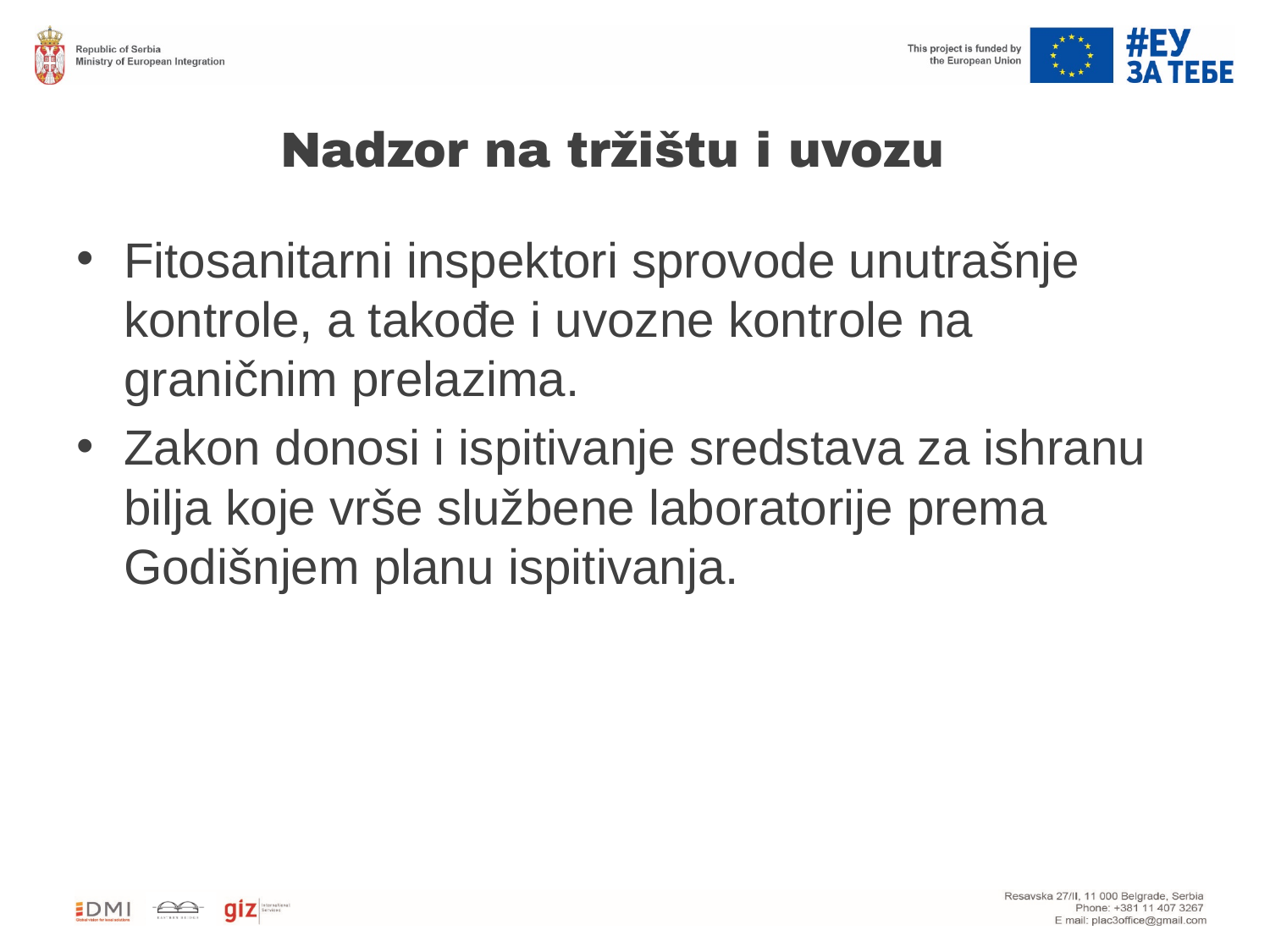

# Nadzor na tržištu i uvozu
Fitosanitarni inspektori sprovode unutrašnje kontrole, a takođe i uvozne kontrole na graničnim prelazima.
Zakon donosi i ispitivanje sredstava za ishranu bilja koje vrše službene laboratorije prema Godišnjem planu ispitivanja.